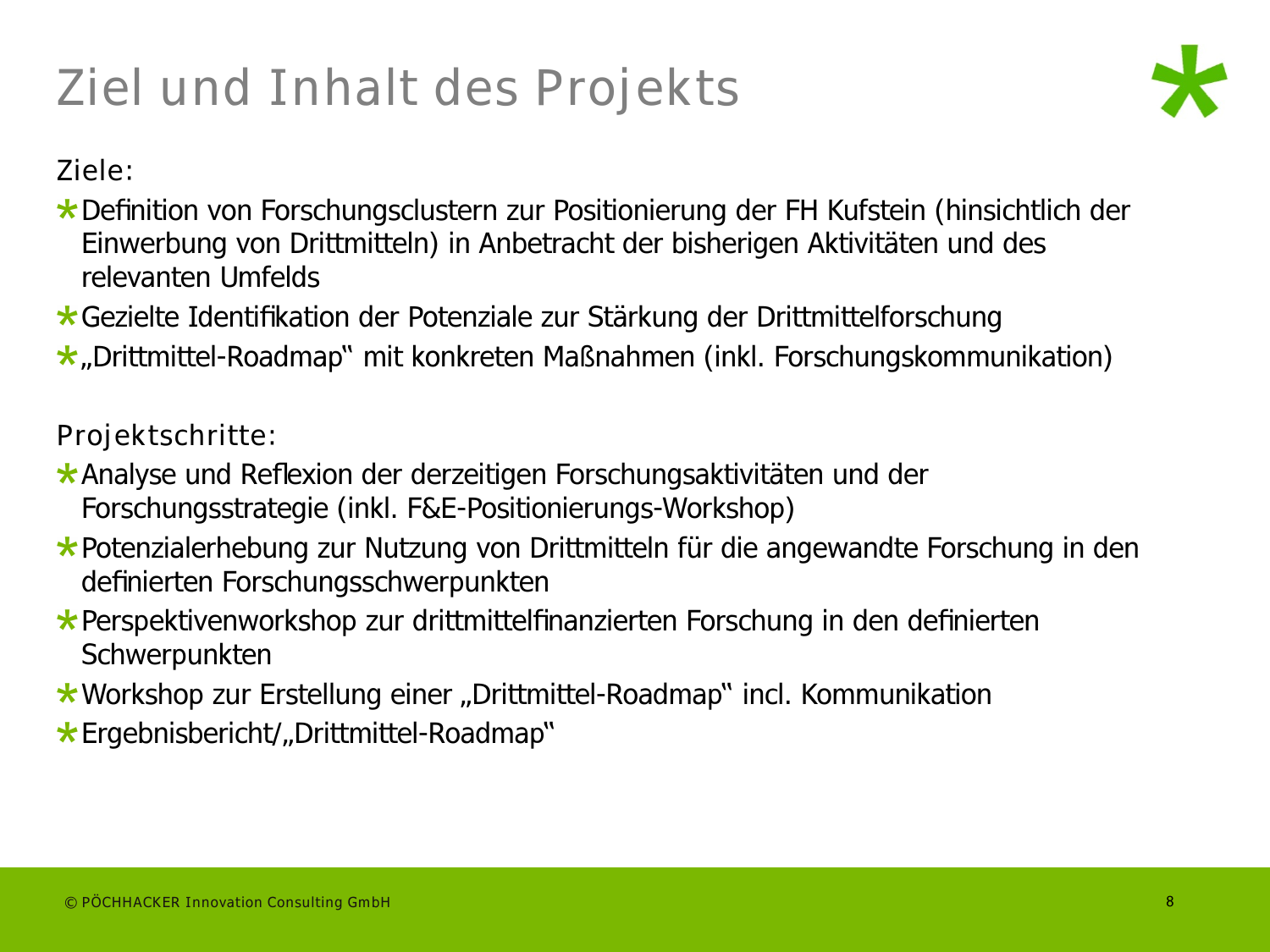

# Ziel und Inhalt des Projekts
Ziele:
Definition von Forschungsclustern zur Positionierung der FH Kufstein (hinsichtlich der Einwerbung von Drittmitteln) in Anbetracht der bisherigen Aktivitäten und des relevanten Umfelds
Gezielte Identifikation der Potenziale zur Stärkung der Drittmittelforschung
„Drittmittel-Roadmap“ mit konkreten Maßnahmen (inkl. Forschungskommunikation)

Projektschritte:
Analyse und Reflexion der derzeitigen Forschungsaktivitäten und der Forschungsstrategie (inkl. F&E-Positionierungs-Workshop)
Potenzialerhebung zur Nutzung von Drittmitteln für die angewandte Forschung in den definierten Forschungsschwerpunkten
Perspektivenworkshop zur drittmittelfinanzierten Forschung in den definierten Schwerpunkten
Workshop zur Erstellung einer „Drittmittel-Roadmap“ incl. Kommunikation
Ergebnisbericht/„Drittmittel-Roadmap“